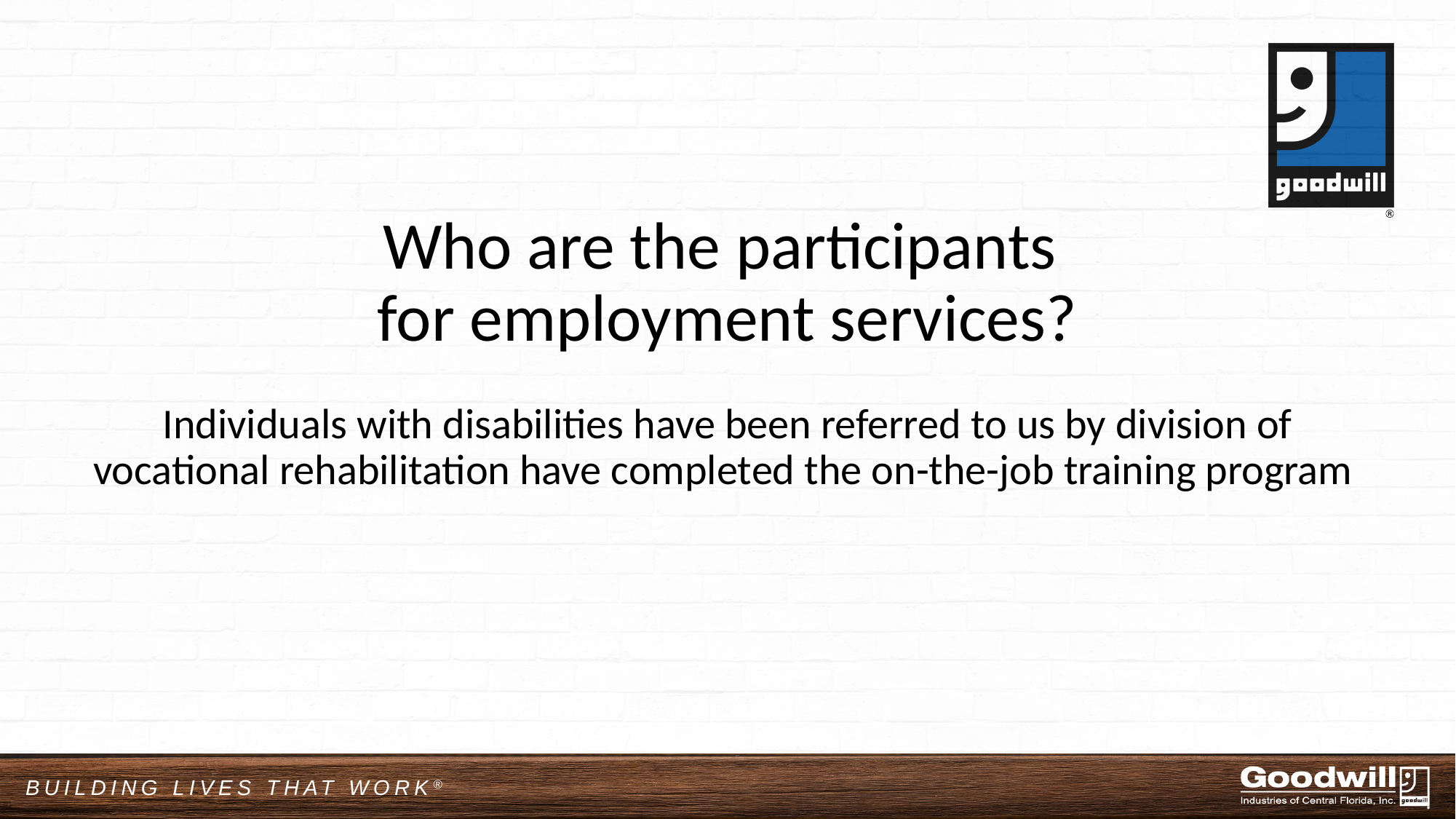

# Who are the participants for employment services?
Individuals with disabilities have been referred to us by division of vocational rehabilitation have completed the on-the-job training program